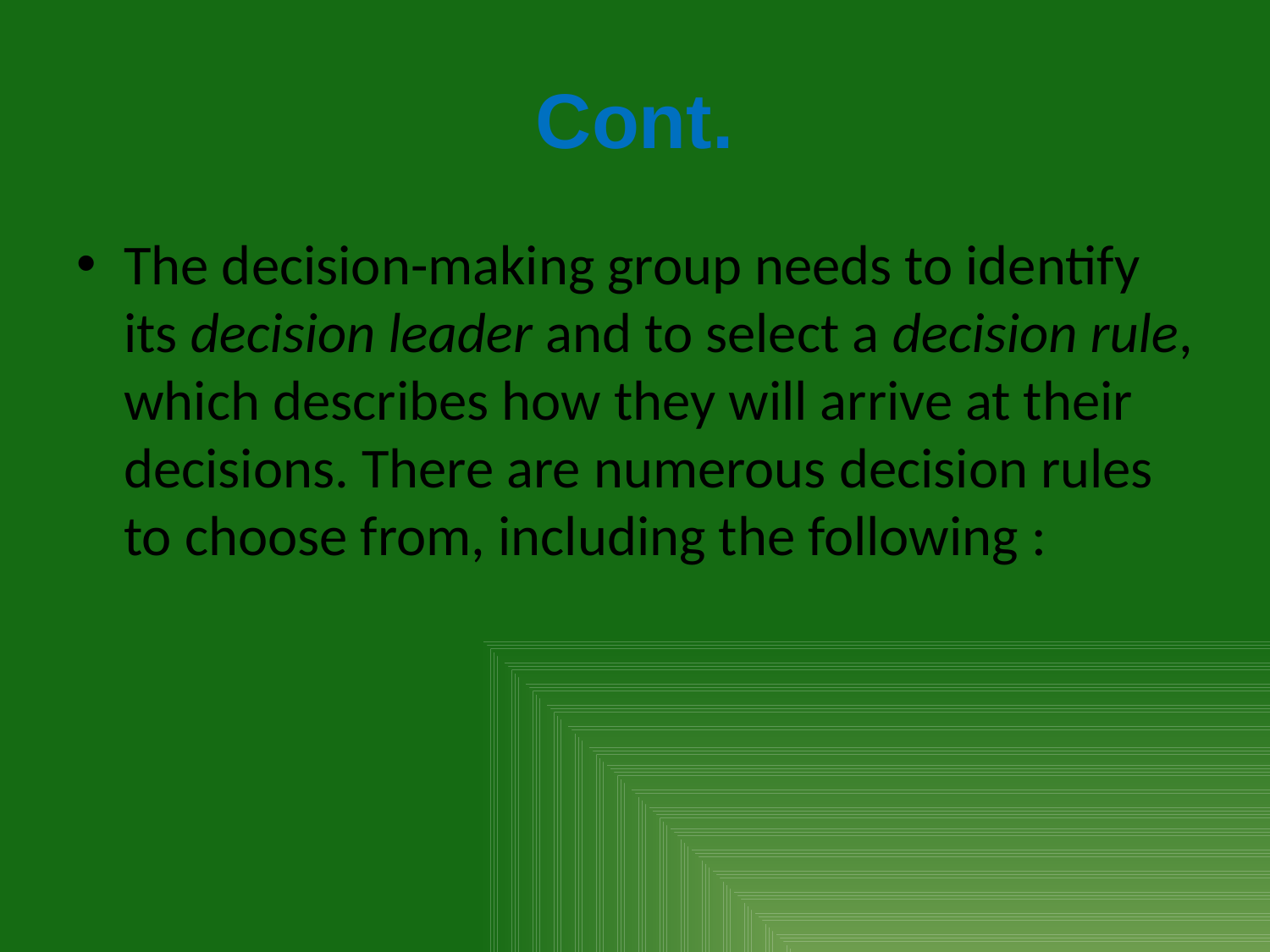

# Cont.
The decision-making group needs to identify its decision leader and to select a decision rule, which describes how they will arrive at their decisions. There are numerous decision rules to choose from, including the following :